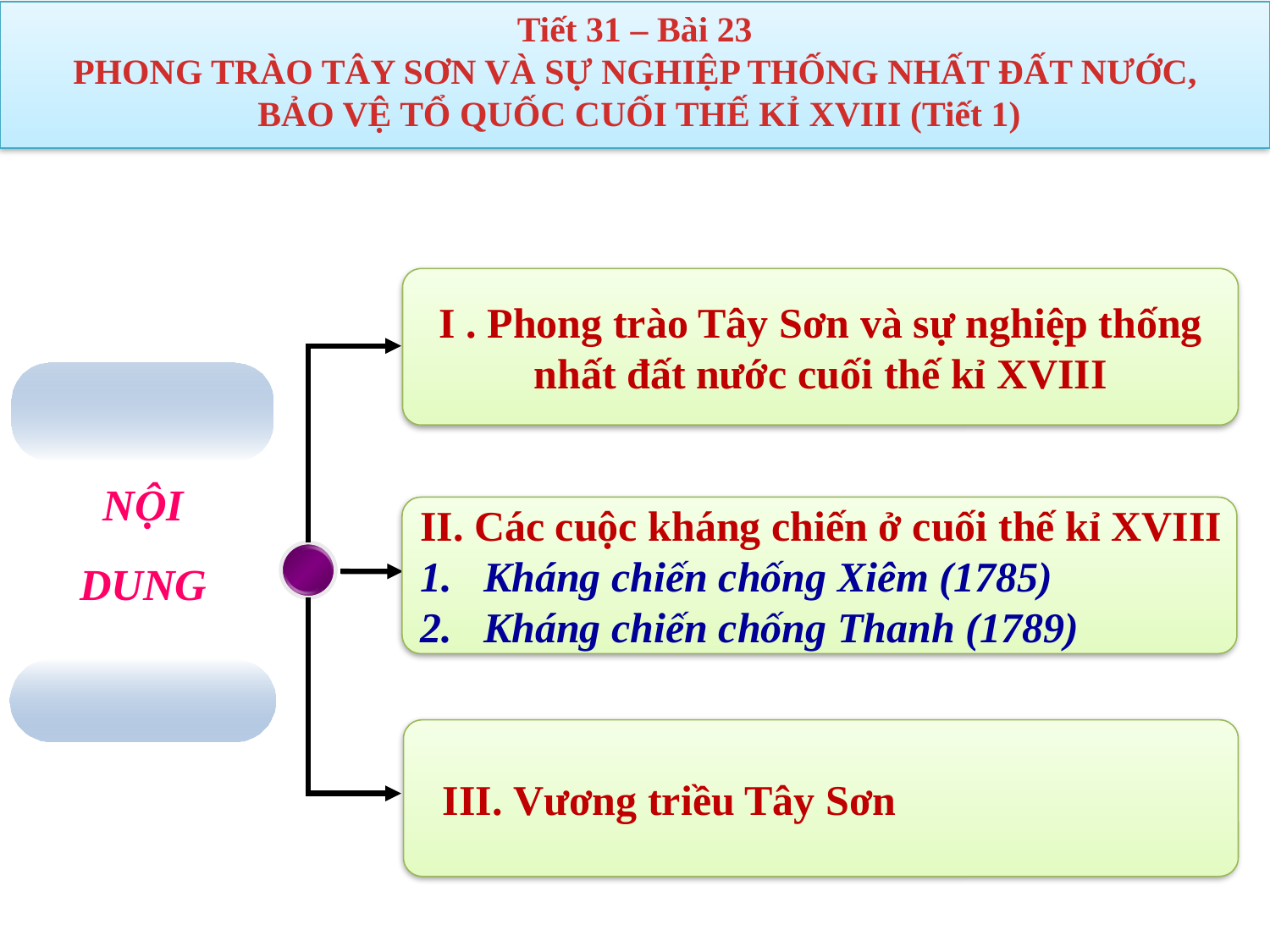

Tiết 31 – Bài 23
PHONG TRÀO TÂY SƠN VÀ SỰ NGHIỆP THỐNG NHẤT ĐẤT NƯỚC,
 BẢO VỆ TỔ QUỐC CUỐI THẾ KỈ XVIII (Tiết 1)

I . Phong trào Tây Sơn và sự nghiệp thống nhất đất nước cuối thế kỉ XVIII

NỘI DUNG
II. Các cuộc kháng chiến ở cuối thế kỉ XVIII
Kháng chiến chống Xiêm (1785)
Kháng chiến chống Thanh (1789)

  III. Vương triều Tây Sơn